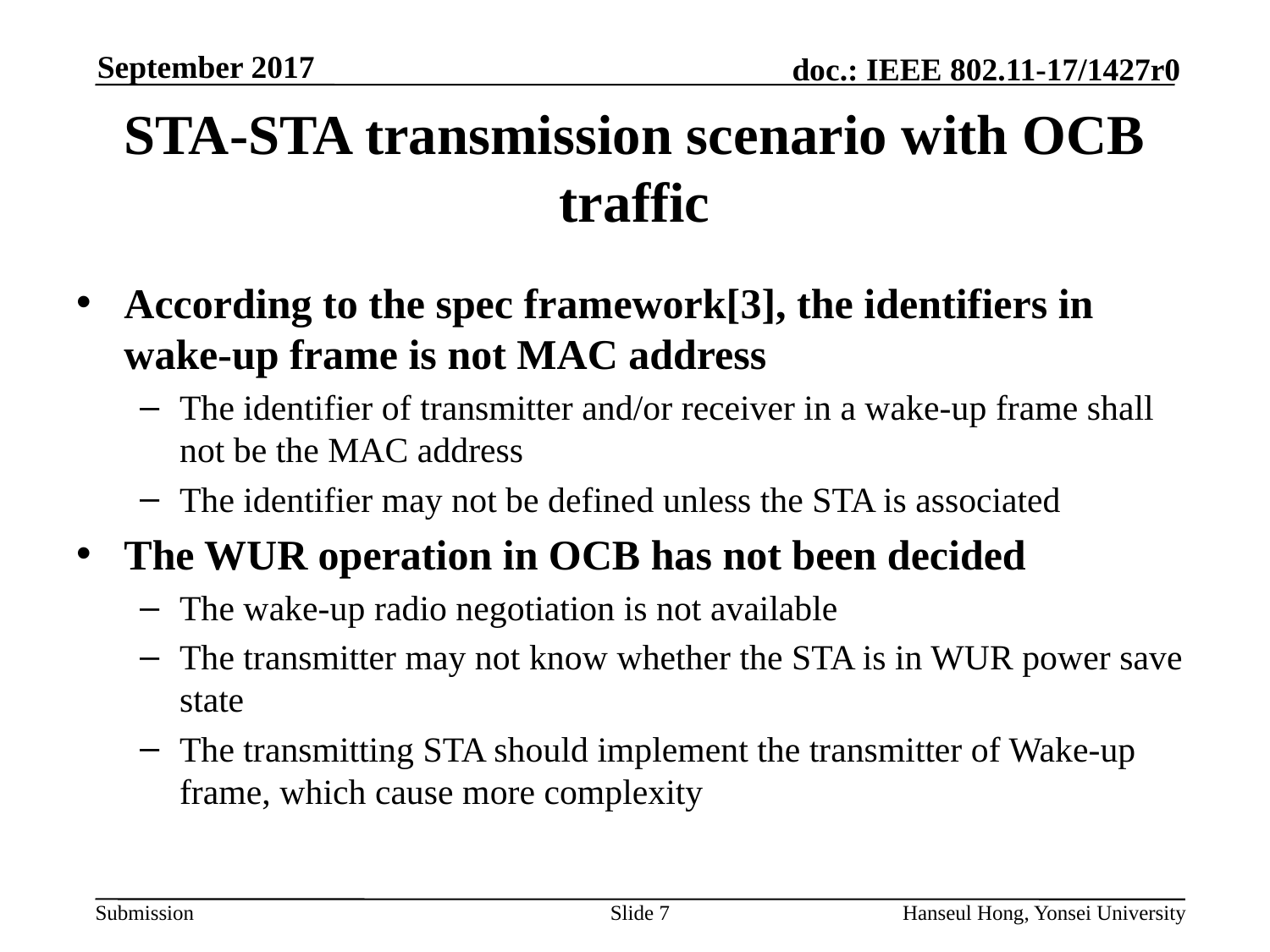

# STA-STA transmission scenario with OCB traffic
According to the spec framework[3], the identifiers in wake-up frame is not MAC address
The identifier of transmitter and/or receiver in a wake-up frame shall not be the MAC address
The identifier may not be defined unless the STA is associated
The WUR operation in OCB has not been decided
The wake-up radio negotiation is not available
The transmitter may not know whether the STA is in WUR power save state
The transmitting STA should implement the transmitter of Wake-up frame, which cause more complexity